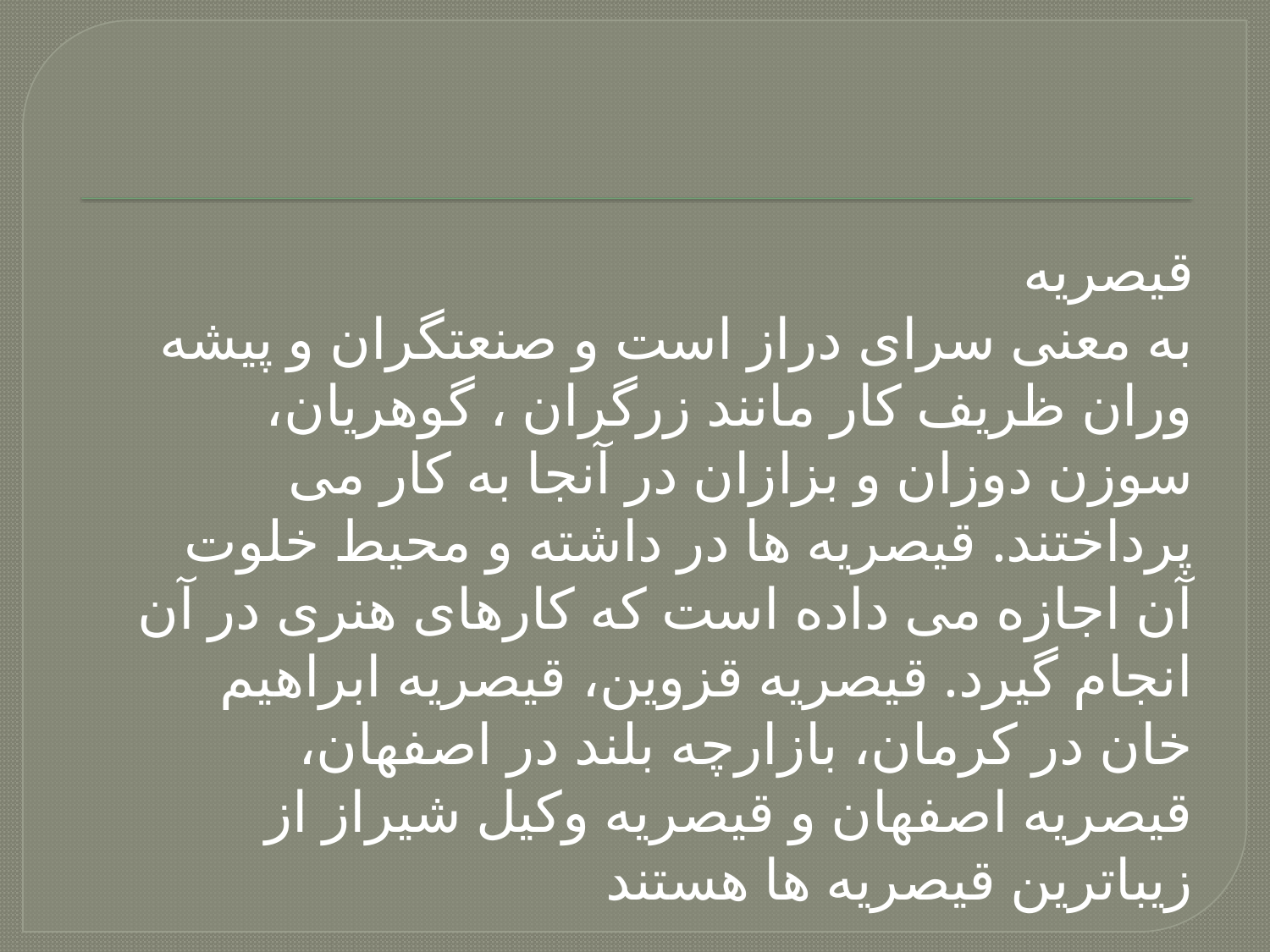

#
قیصریه
به معنی سرای دراز است و صنعتگران و پیشه وران ظریف کار مانند زرگران ، گوهریان، سوزن دوزان و بزازان در آنجا به کار می پرداختند. قیصریه ها در داشته و محیط خلوت آن اجازه می داده است که کارهای هنری در آن انجام گیرد. قیصریه قزوین، قیصریه ابراهیم خان در کرمان، بازارچه بلند در اصفهان، قیصریه اصفهان و قیصریه وکیل شیراز از زیباترین قیصریه ها هستند